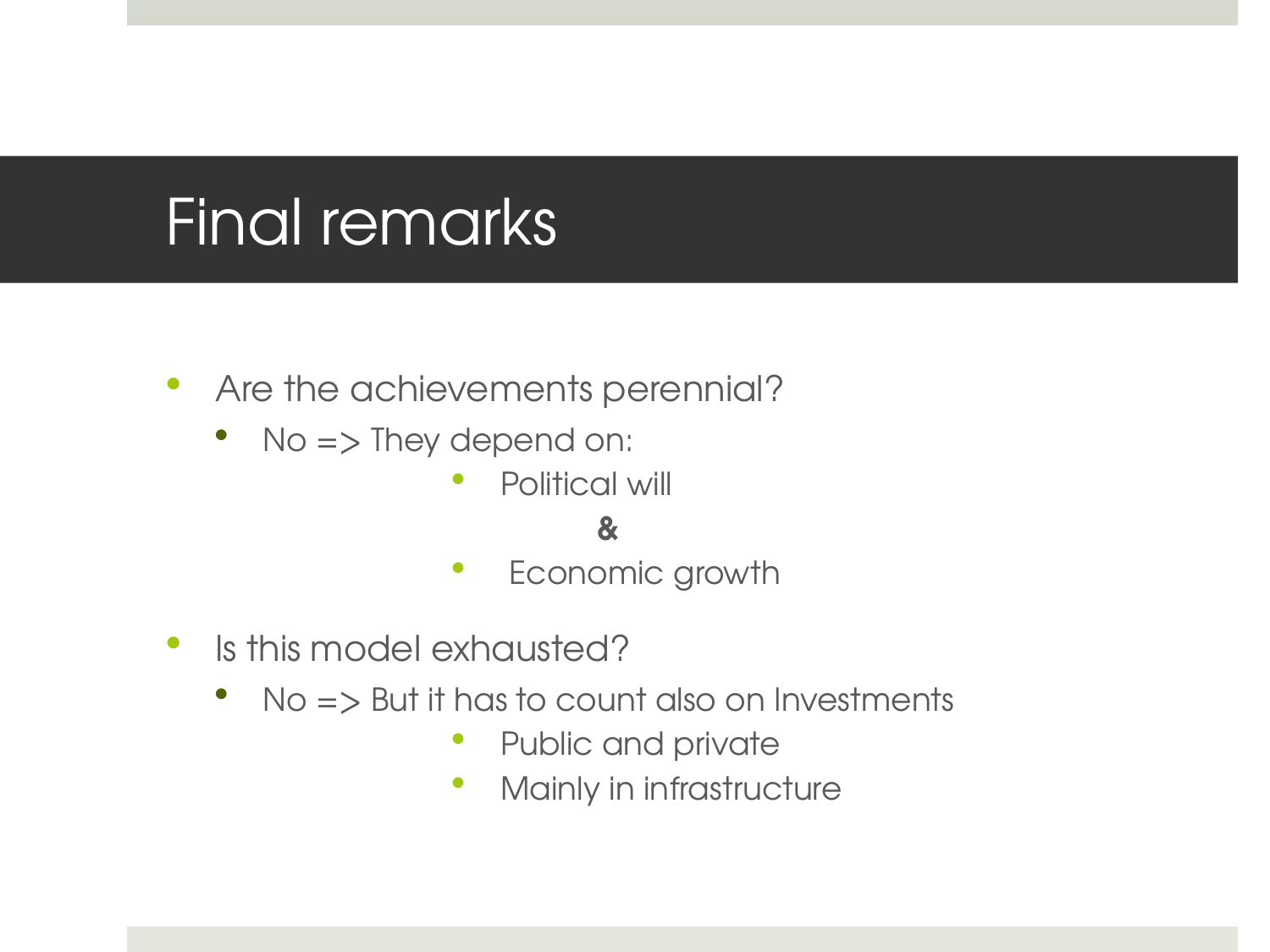

# Final remarks
Are the achievements perennial?
No => They depend on:
Political will
	  &
 Economic growth
Is this model exhausted?
No => But it has to count also on Investments
Public and private
Mainly in infrastructure